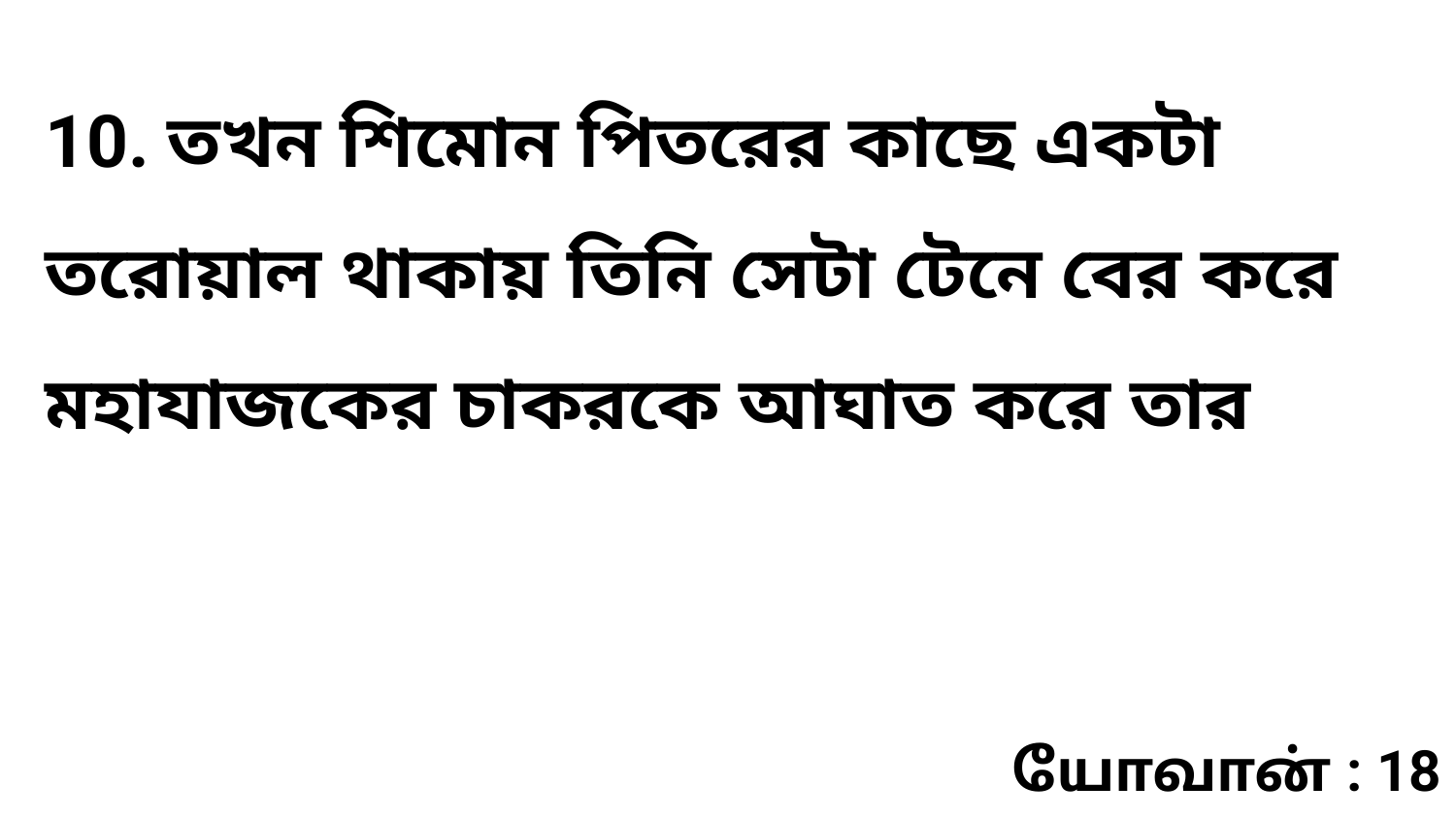

10. তখন শিমোন পিতরের কাছে একটা তরোয়াল থাকায় তিনি সেটা টেনে বের করে মহাযাজকের চাকরকে আঘাত করে তার
யோவான் : 18